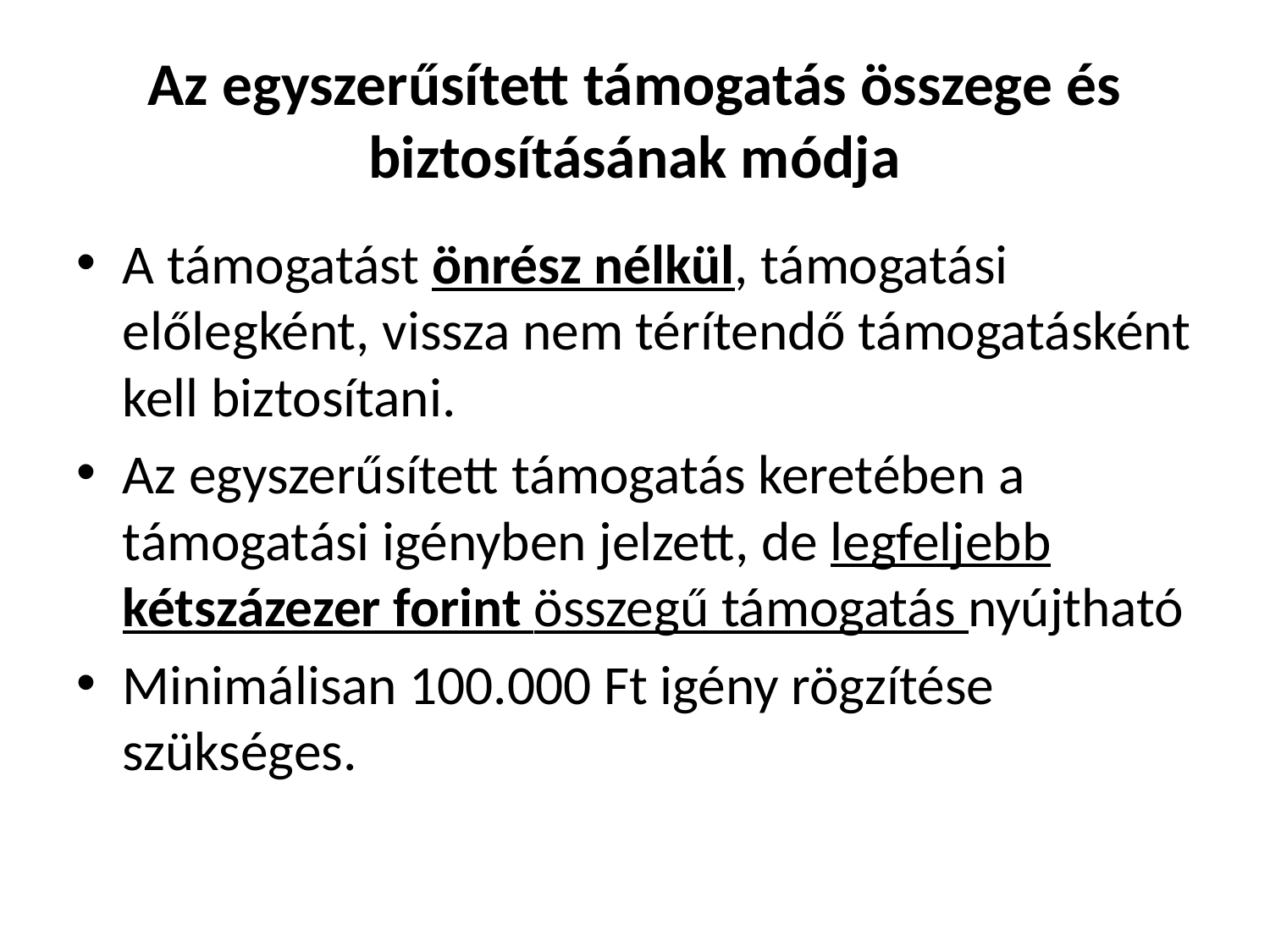

# Az egyszerűsített támogatás összege és biztosításának módja
A támogatást önrész nélkül, támogatási előlegként, vissza nem térítendő támogatásként kell biztosítani.
Az egyszerűsített támogatás keretében a támogatási igényben jelzett, de legfeljebb kétszázezer forint összegű támogatás nyújtható
Minimálisan 100.000 Ft igény rögzítése szükséges.